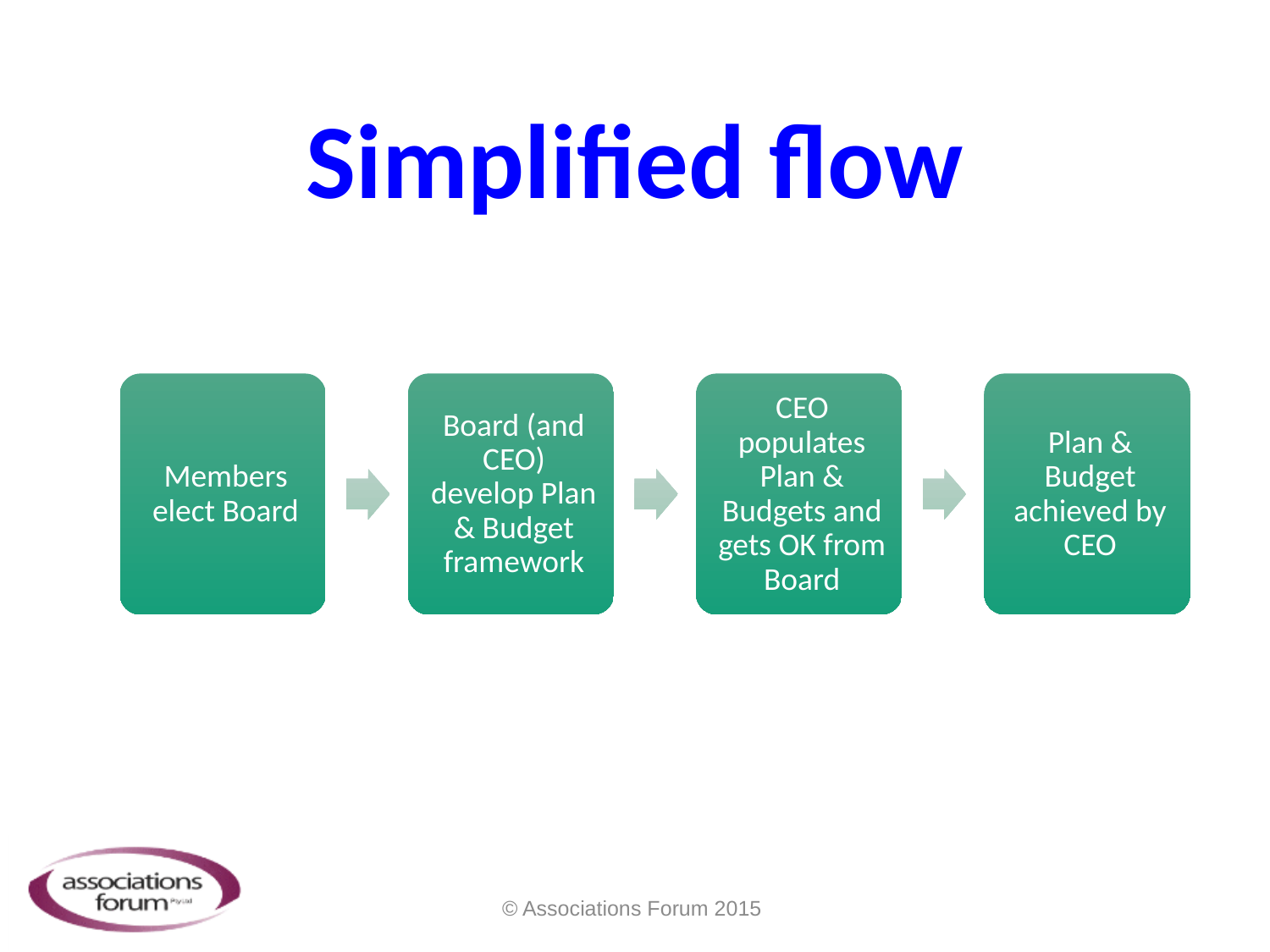

Simplified flow
Members elect Board

Board (and CEO) develop Plan & Budget framework

CEO populates Plan & Budgets and gets OK from Board

Plan & Budget achieved by CEO
© Associations Forum 2015